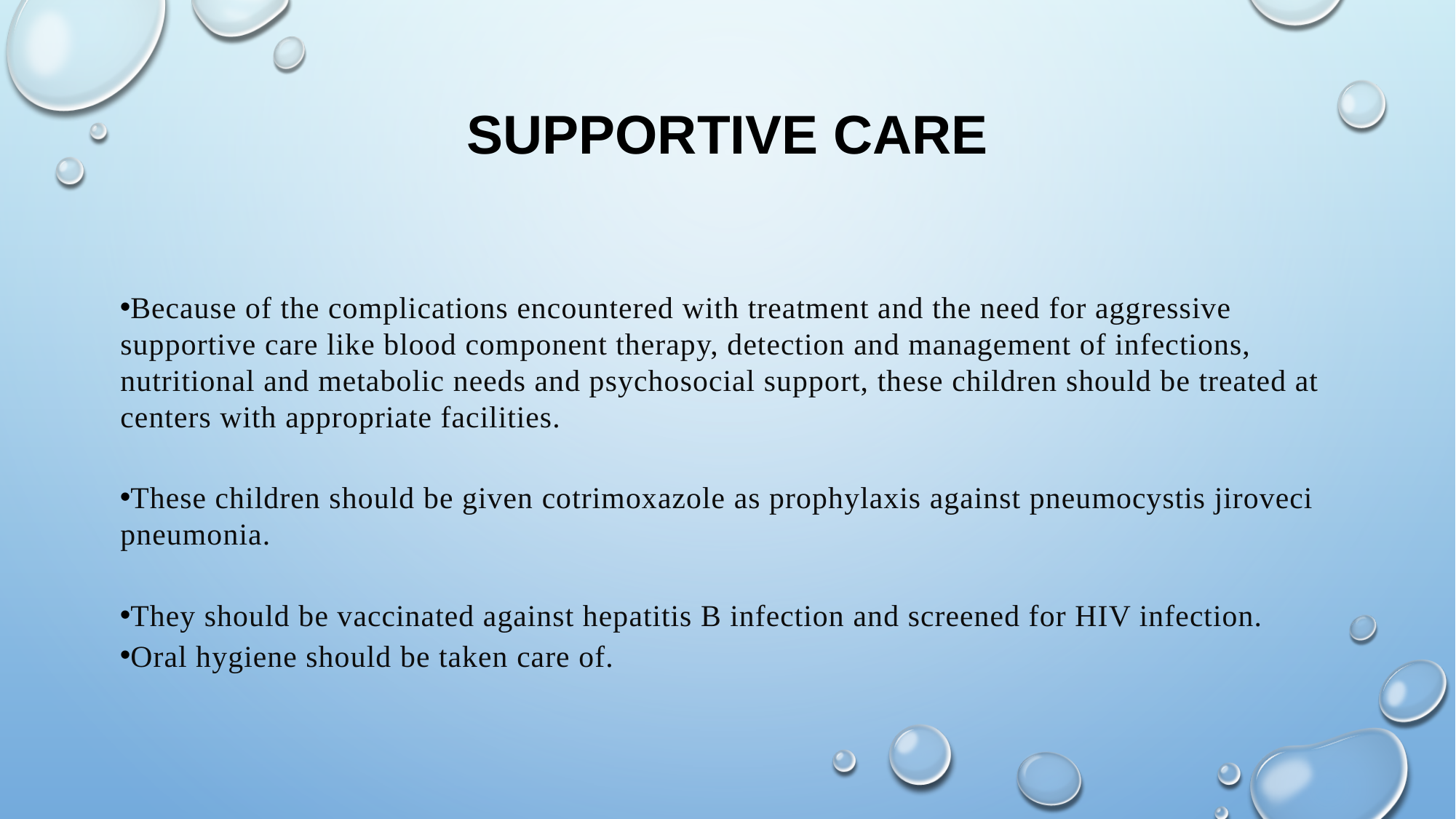

# Supportive Care
Because of the complications encountered with treatment and the need for aggressive supportive care like blood component therapy, detection and management of infections, nutritional and metabolic needs and psychosocial support, these children should be treated at centers with appropriate facilities.

These children should be given cotrimoxazole as prophylaxis against pneumocystis jiroveci pneumonia.

They should be vaccinated against hepatitis B infection and screened for HIV infection.
Oral hygiene should be taken care of.